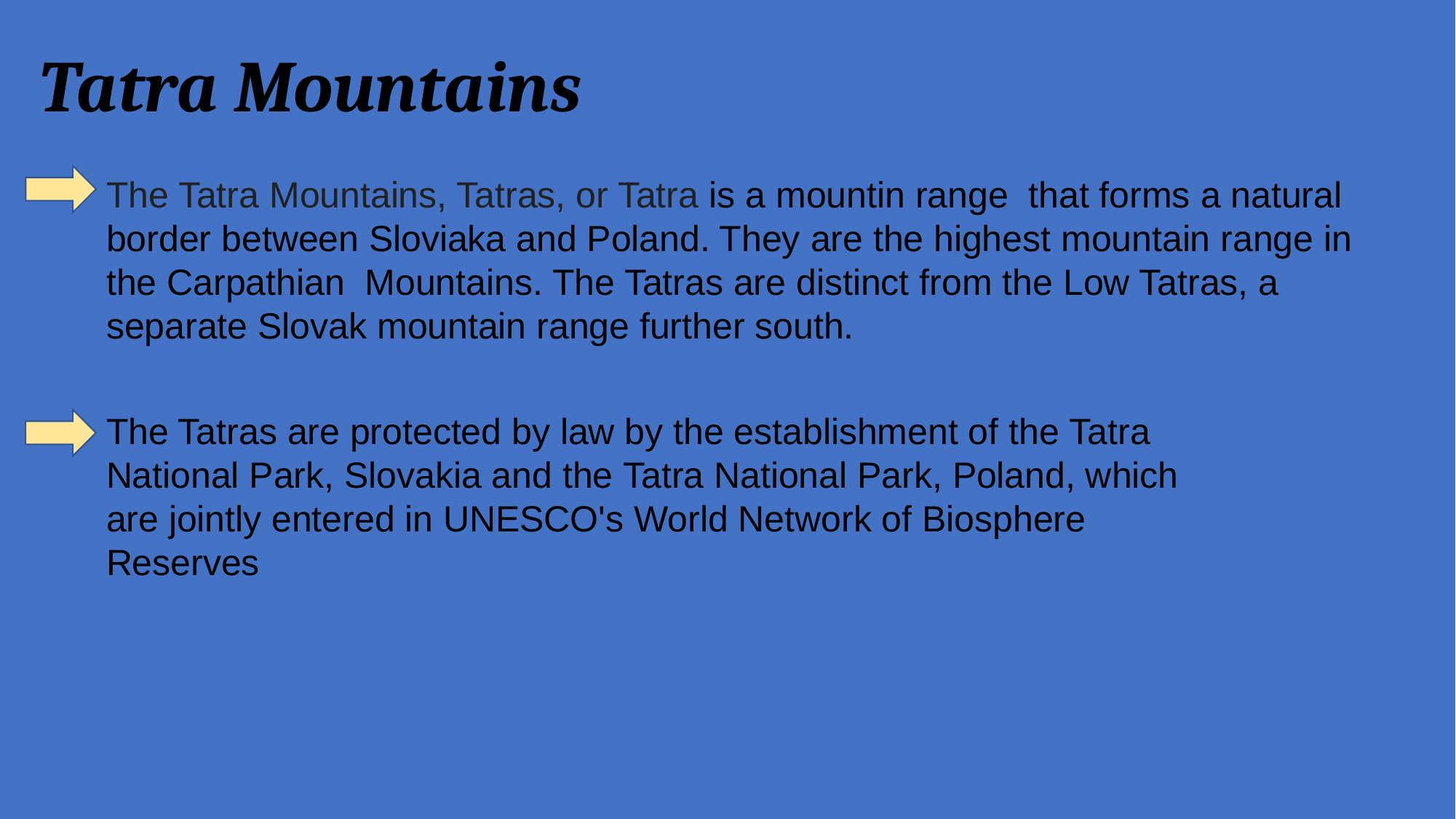

# Tatra Mountains

The Tatra Mountains, Tatras, or Tatra is a mountin range  that forms a natural border between Sloviaka and Poland. They are the highest mountain range in the Carpathian  Mountains. The Tatras are distinct from the Low Tatras, a separate Slovak mountain range further south.

The Tatras are protected by law by the establishment of the Tatra National Park, Slovakia and the Tatra National Park, Poland, which are jointly entered in UNESCO's World Network of Biosphere  Reserves